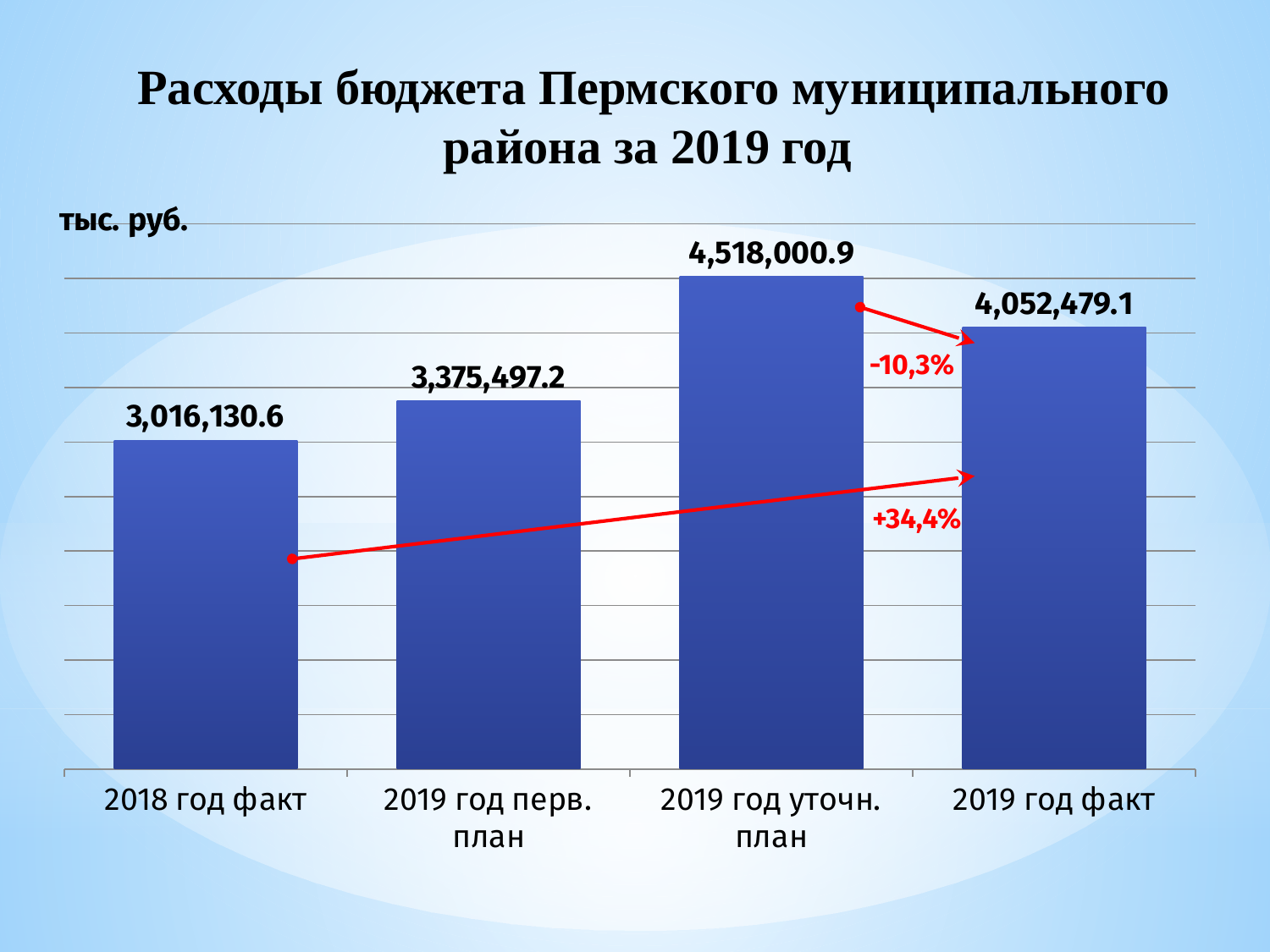

Расходы бюджета Пермского муниципального района за 2019 год

### Chart

| Category | расходы |
|---|---|
| 2018 год факт | 3016130.6 |
| 2019 год перв. план | 3375497.2 |
| 2019 год уточн. план | 4518000.9 |
| 2019 год факт | 4052479.1 |
-10,3%
+34,4%